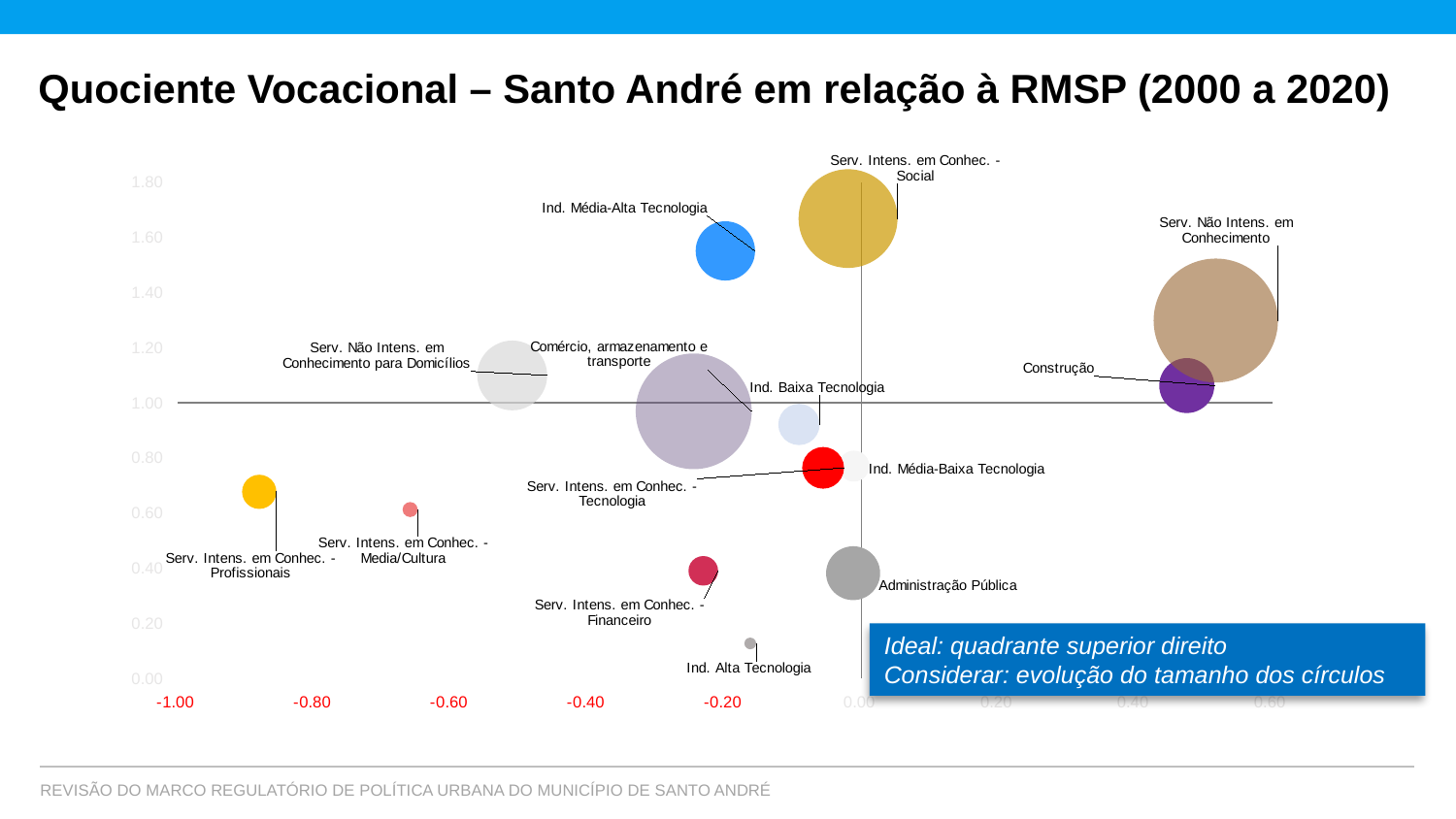

# Quociente Vocacional – Santo André em relação à RMSP (2000 a 2020)

### Chart

| Category | QV |
|---|---|
Ideal: quadrante superior direito
Considerar: evolução do tamanho dos círculos